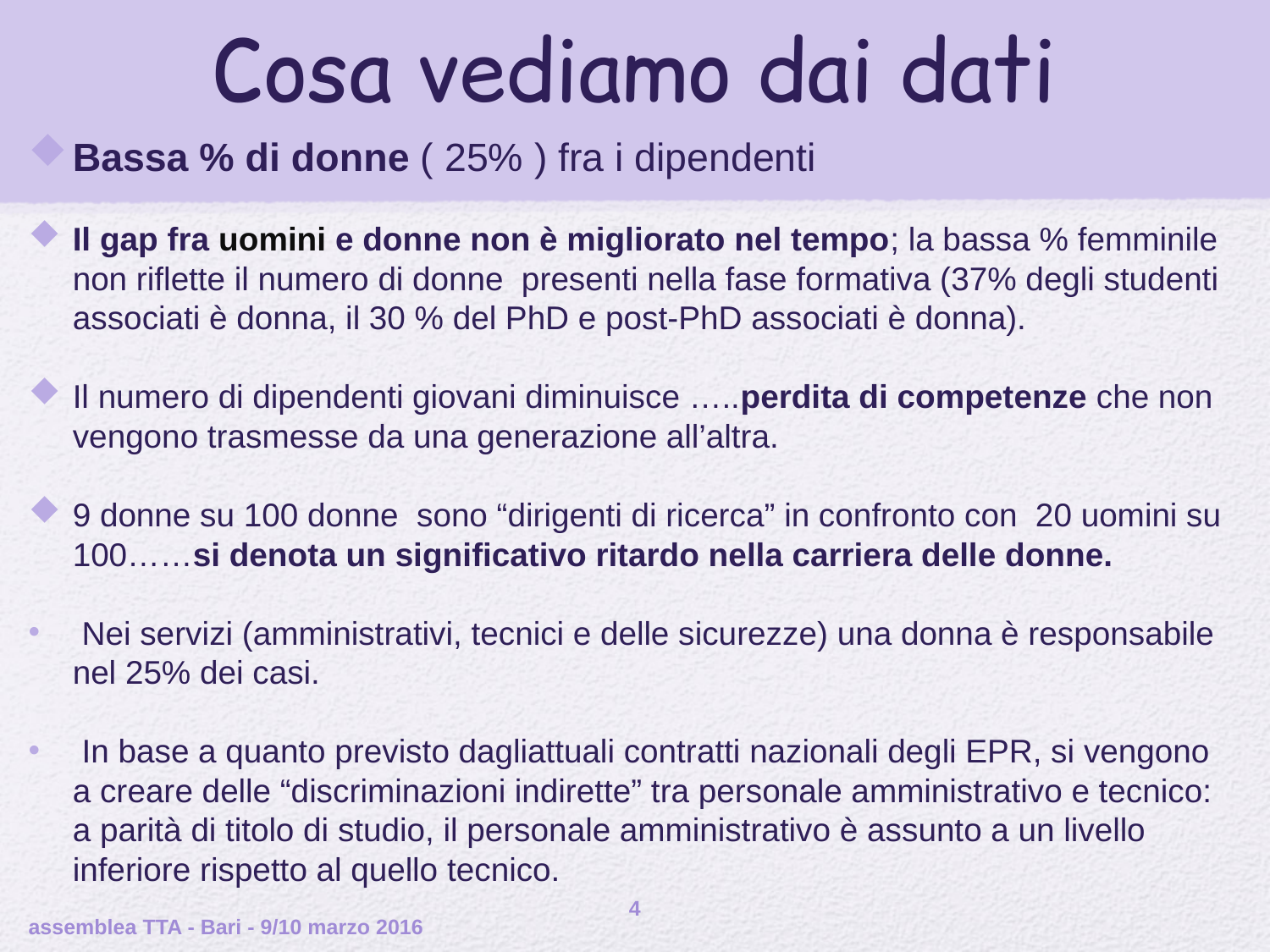

# Cosa vediamo dai dati
Bassa % di donne ( 25% ) fra i dipendenti
Il gap fra uomini e donne non è migliorato nel tempo; la bassa % femminile non riflette il numero di donne  presenti nella fase formativa (37% degli studenti associati è donna, il 30 % del PhD e post-PhD associati è donna).
Il numero di dipendenti giovani diminuisce …..perdita di competenze che non vengono trasmesse da una generazione all’altra.
9 donne su 100 donne  sono “dirigenti di ricerca” in confronto con  20 uomini su 100……si denota un significativo ritardo nella carriera delle donne.
 Nei servizi (amministrativi, tecnici e delle sicurezze) una donna è responsabile nel 25% dei casi.
 In base a quanto previsto dagliattuali contratti nazionali degli EPR, si vengono a creare delle “discriminazioni indirette” tra personale amministrativo e tecnico: a parità di titolo di studio, il personale amministrativo è assunto a un livello inferiore rispetto al quello tecnico.

4
assemblea TTA - Bari - 9/10 marzo 2016